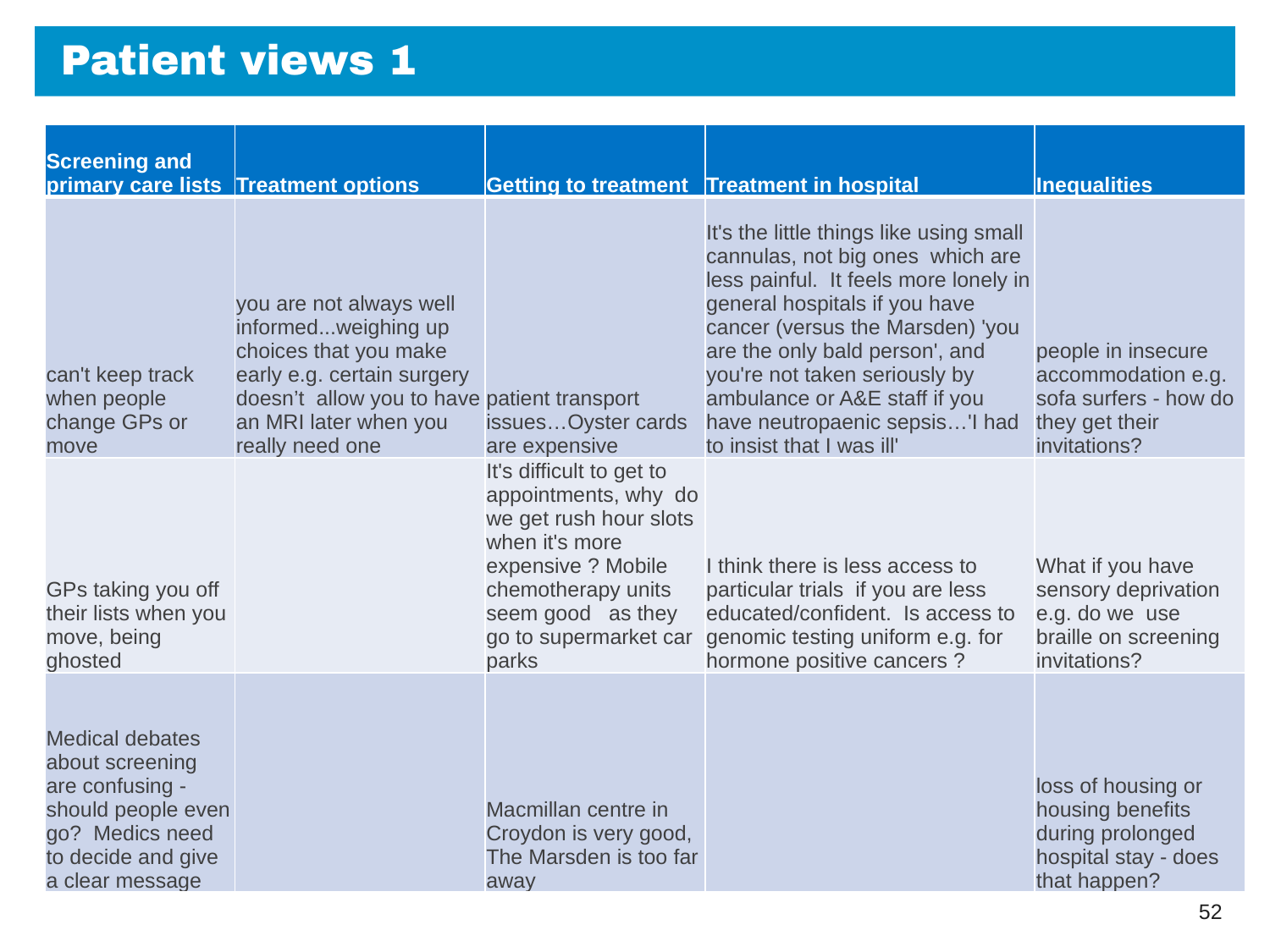

# Patient views 1
| Screening and primary care lists | Treatment options | Getting to treatment | Treatment in hospital | Inequalities |
| --- | --- | --- | --- | --- |
| can't keep track when people change GPs or move | you are not always well informed...weighing up choices that you make early e.g. certain surgery doesn’t allow you to have an MRI later when you really need one | patient transport issues…Oyster cards are expensive | It's the little things like using small cannulas, not big ones which are less painful. It feels more lonely in general hospitals if you have cancer (versus the Marsden) 'you are the only bald person', and you're not taken seriously by ambulance or A&E staff if you have neutropaenic sepsis…'I had to insist that I was ill' | people in insecure accommodation e.g. sofa surfers - how do they get their invitations? |
| GPs taking you off their lists when you move, being ghosted |  | It's difficult to get to appointments, why do we get rush hour slots when it's more expensive ? Mobile chemotherapy units seem good as they go to supermarket car parks | I think there is less access to particular trials if you are less educated/confident. Is access to genomic testing uniform e.g. for hormone positive cancers ? | What if you have sensory deprivation e.g. do we use braille on screening invitations? |
| Medical debates about screening are confusing - should people even go? Medics need to decide and give a clear message |  | Macmillan centre in Croydon is very good, The Marsden is too far away |  | loss of housing or housing benefits during prolonged hospital stay - does that happen? |
52